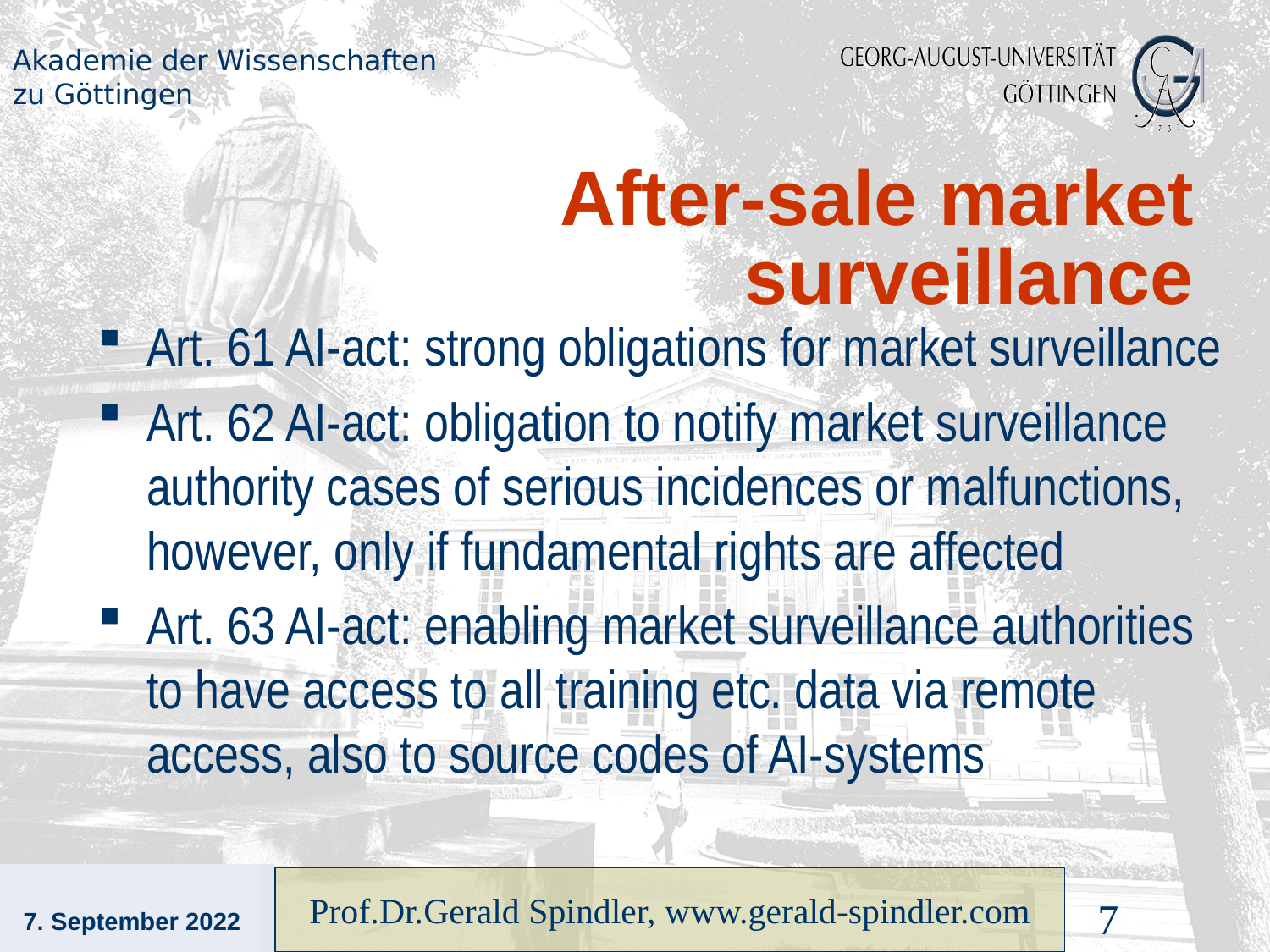

# After-sale market surveillance
Art. 61 AI-act: strong obligations for market surveillance
Art. 62 AI-act: obligation to notify market surveillance authority cases of serious incidences or malfunctions, however, only if fundamental rights are affected
Art. 63 AI-act: enabling market surveillance authorities to have access to all training etc. data via remote access, also to source codes of AI-systems
7. September 2022